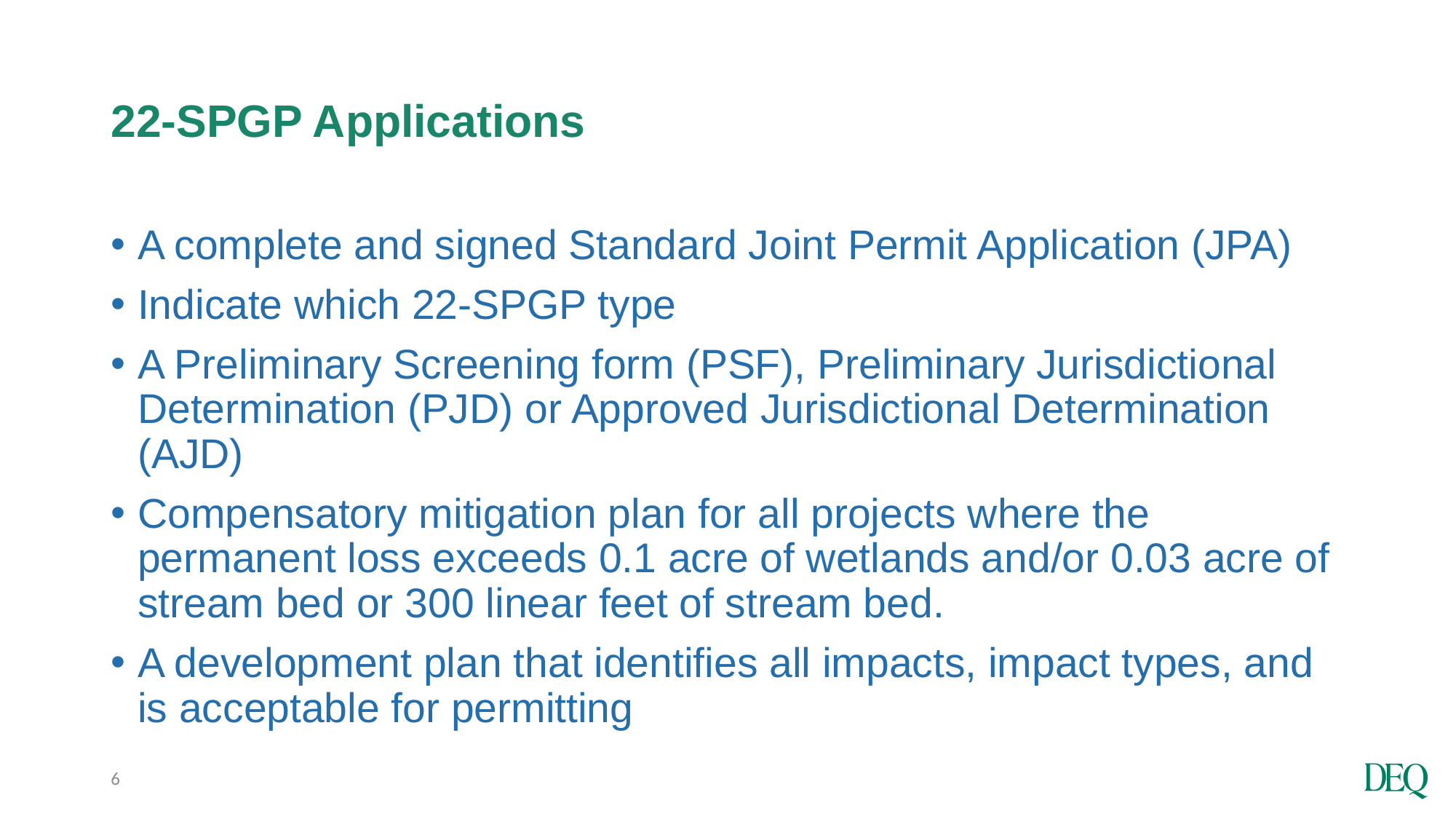

# 22-SPGP Applications
A complete and signed Standard Joint Permit Application (JPA)
Indicate which 22-SPGP type
A Preliminary Screening form (PSF), Preliminary Jurisdictional Determination (PJD) or Approved Jurisdictional Determination (AJD)
Compensatory mitigation plan for all projects where the permanent loss exceeds 0.1 acre of wetlands and/or 0.03 acre of stream bed or 300 linear feet of stream bed.
A development plan that identifies all impacts, impact types, and is acceptable for permitting

6